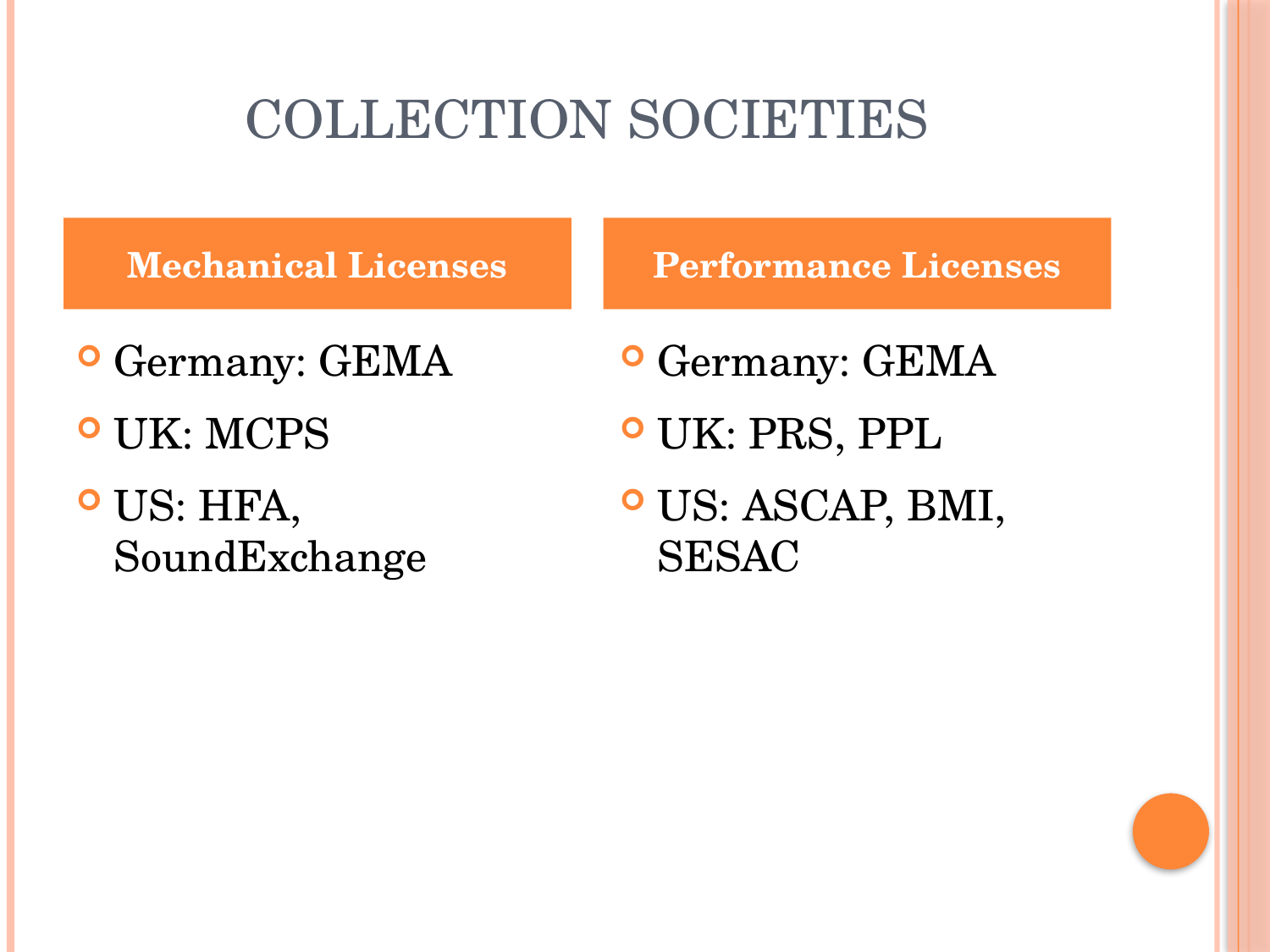

# Collection Societies
Mechanical Licenses
Performance Licenses
Germany: GEMA
UK: MCPS
US: HFA, SoundExchange
Germany: GEMA
UK: PRS, PPL
US: ASCAP, BMI, SESAC